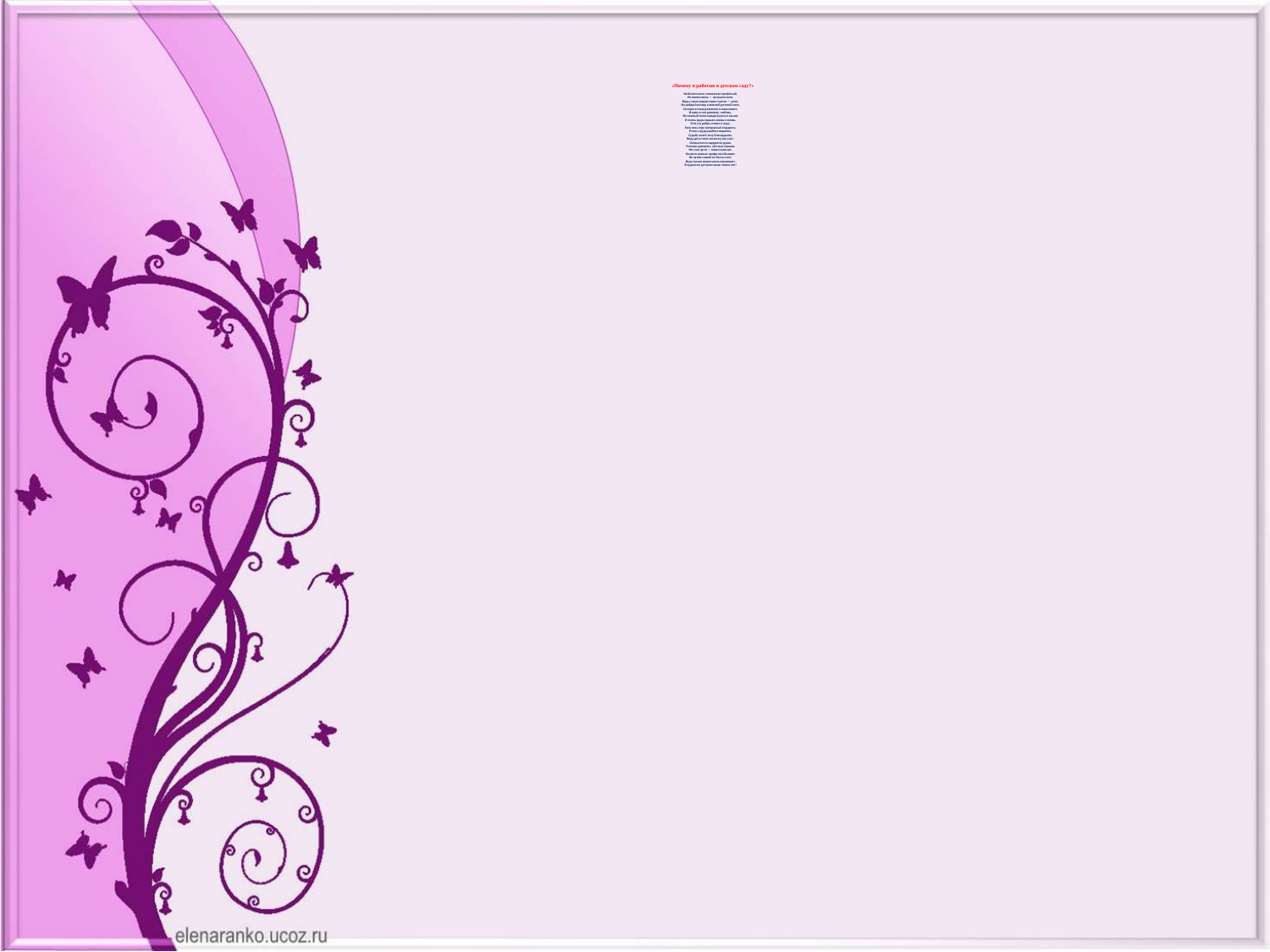

# «Почему я работаю в детском саду?» На белом свете множество профессий, Но воспитатель — лучшая из всех. Ведь с нами рядом наше счастье — дети, Их добрый взгляд и звонкий детский смех. Смотрю в глаза девчонок и мальчишек, И вижу в них доверие, любовь. Их нежный голос каждый день я слышу И очень рада слышать вновь и вновь. Я их учу добру и вере в чудо, Хочу весь мир прекрасный подарить. И хоть трудна работа педагога, Судьбу за всё хочу благодарить. Ведь дети тоже многому нас учат: Открытости и щедрости души. Уменью доверять, уменью слушать Нас учат дети — наши малыши. На свете разные профессии бывают, Но лучше нашей не было и нет. Ведь только воспитатель проживает В чудесном детском мире много лет!